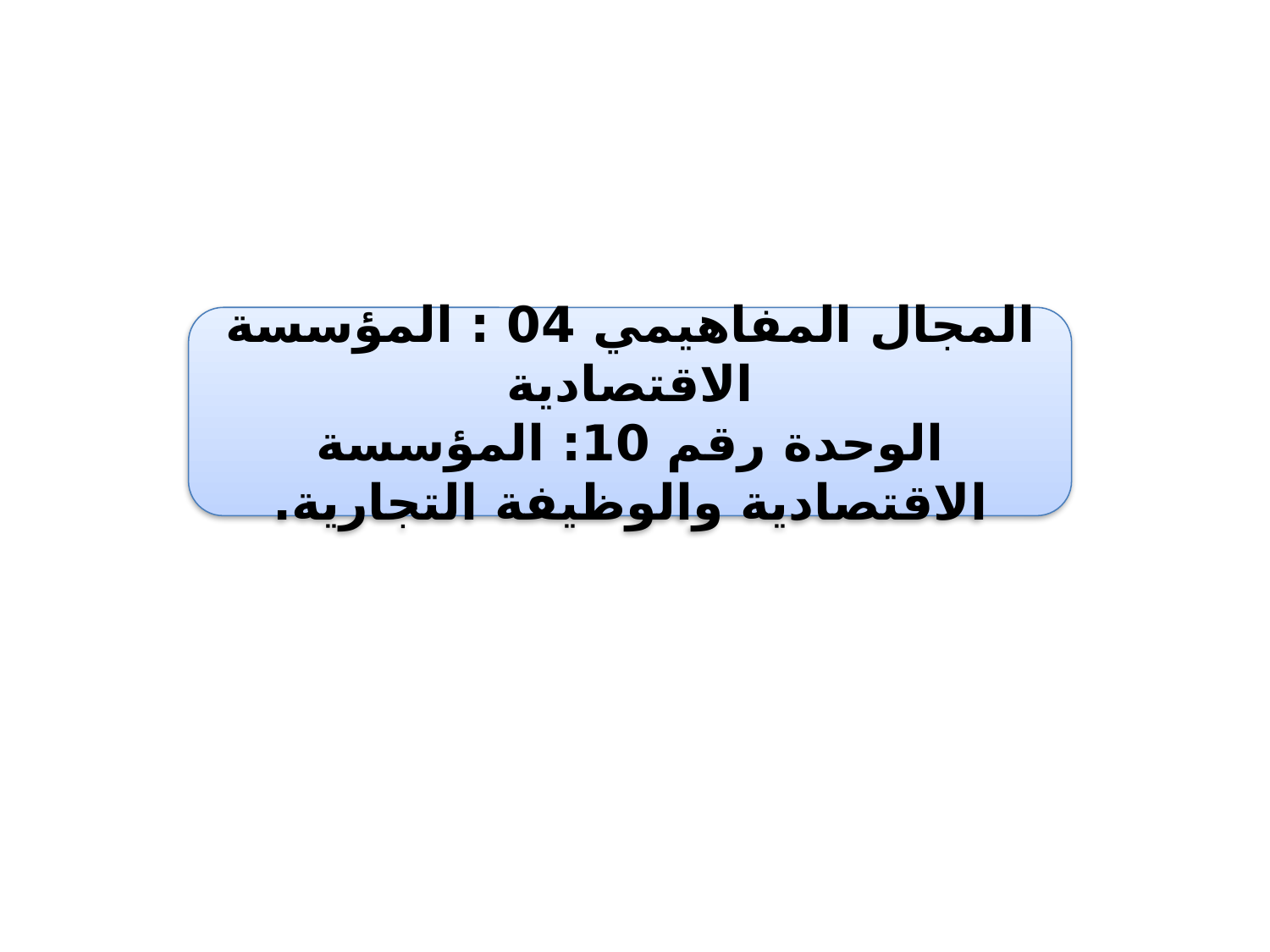

المجال المفاهيمي 04 : المؤسسة الاقتصادية
الوحدة رقم 10: المؤسسة الاقتصادية والوظيفة التجارية.